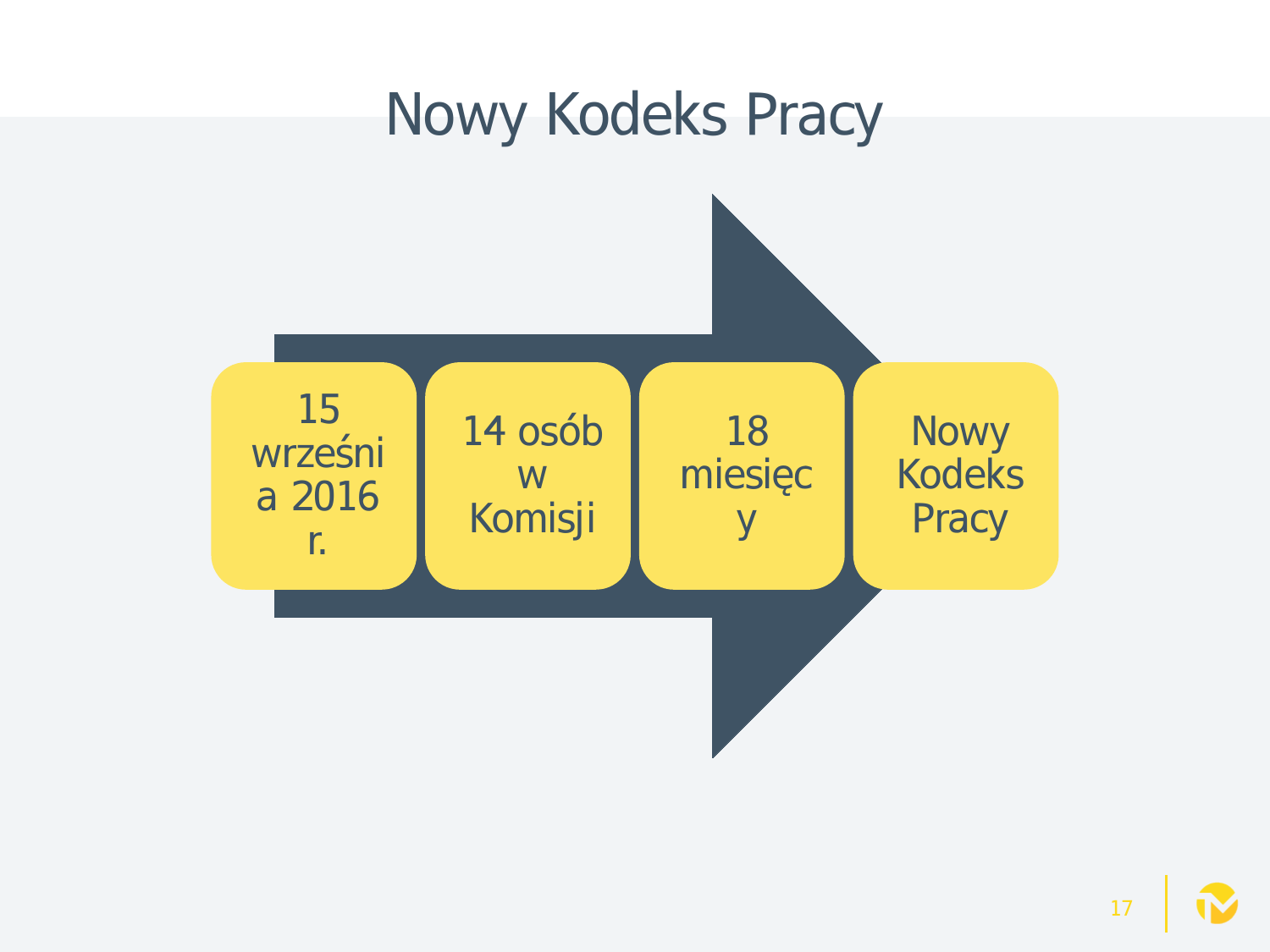

# Nowy Kodeks Pracy
15 września 2016 r.
14 osób w Komisji
18 miesięcy
Nowy Kodeks Pracy
17